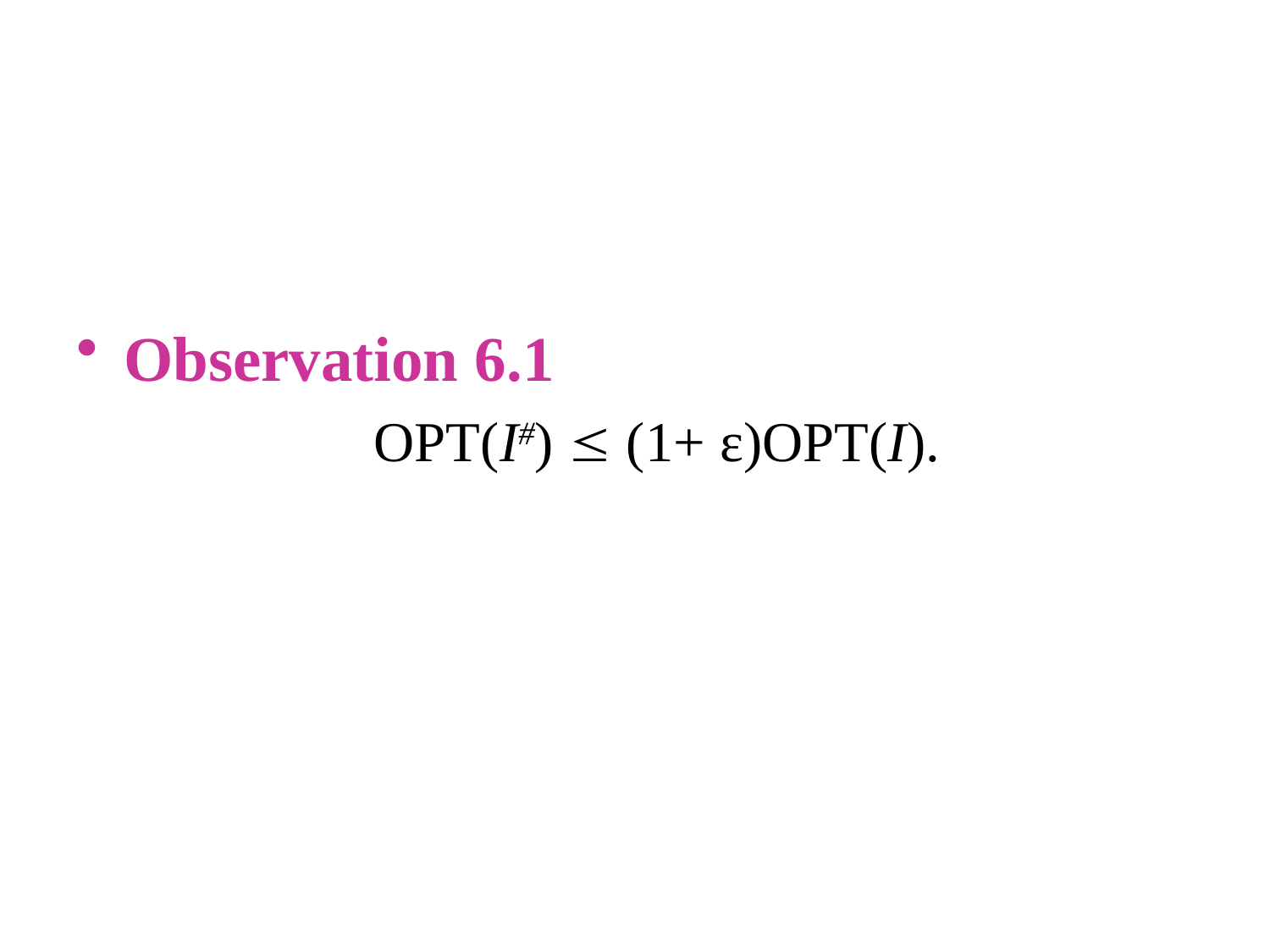

#

Observation 6.1
                     OPT(I#) ≤ (1+ ε)OPT(I).